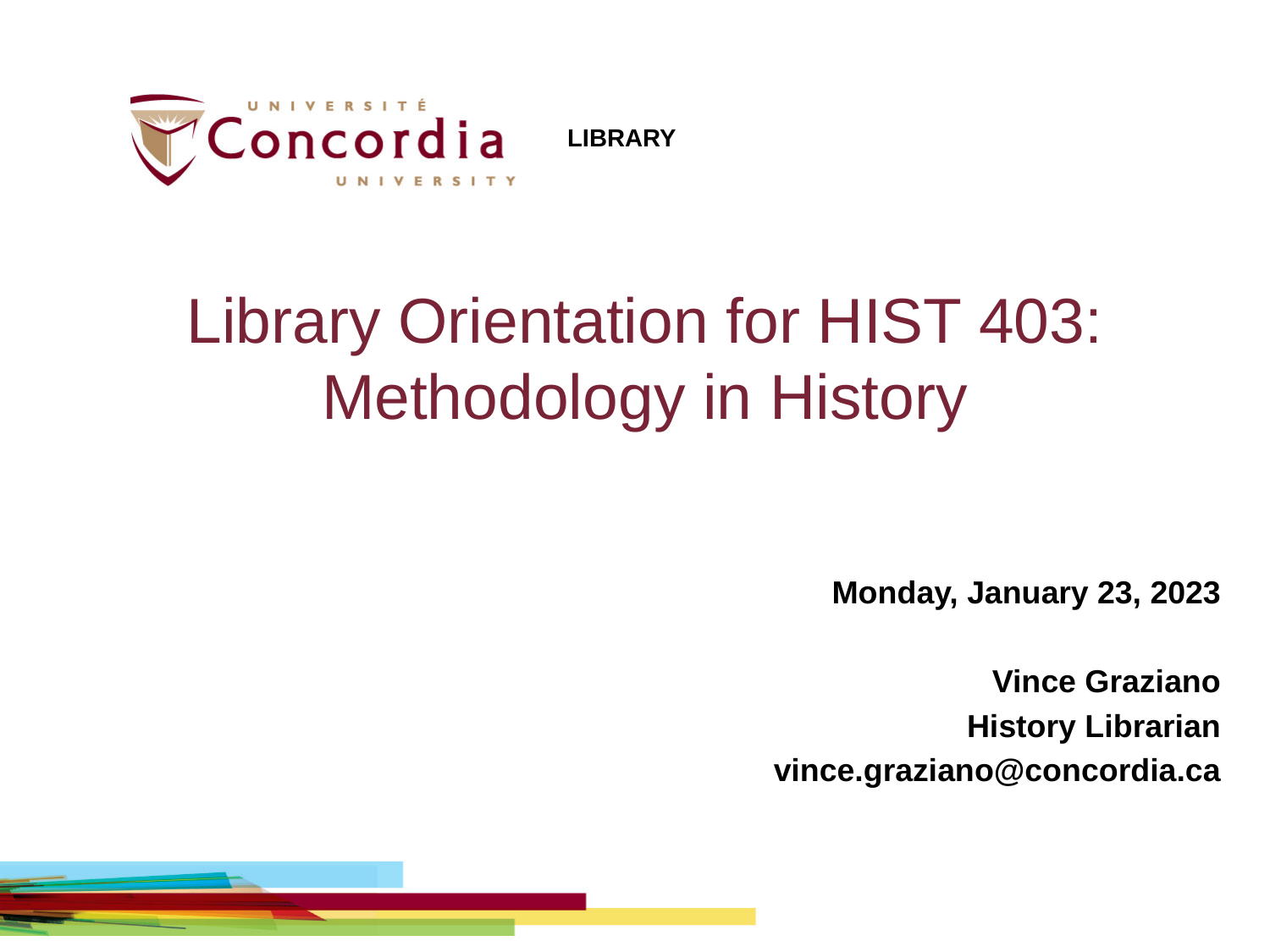

LIBRARY
# Library Orientation for HIST 403: Methodology in History
Monday, January 23, 2023

Vince Graziano
History Librarian
vince.graziano@concordia.ca